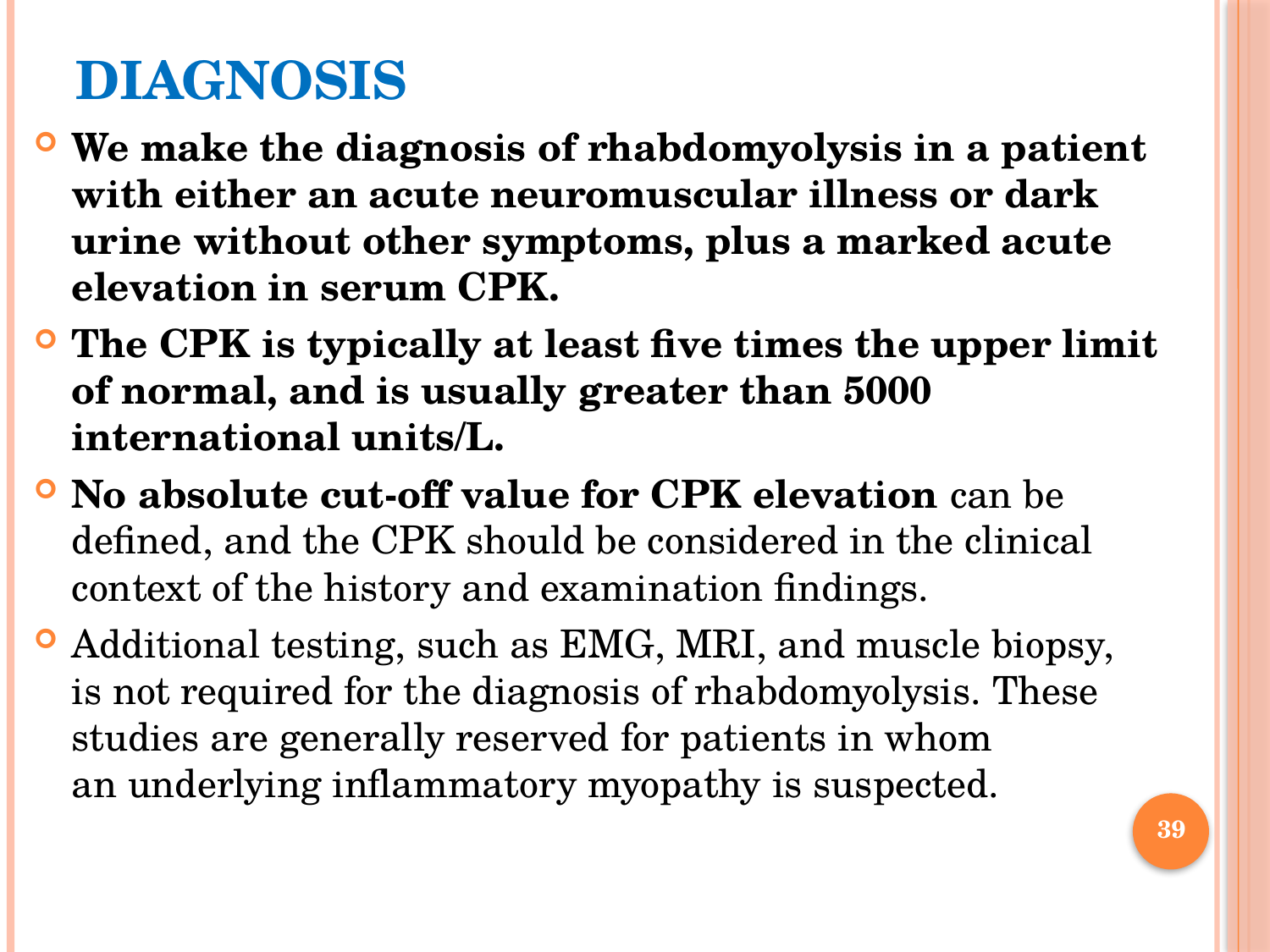

# Diagnosis
We make the diagnosis of rhabdomyolysis in a patient with either an acute neuromuscular illness or dark urine without other symptoms, plus a marked acute elevation in serum CPK.
The CPK is typically at least five times the upper limit of normal, and is usually greater than 5000 international units/L.
No absolute cut-off value for CPK elevation can be defined, and the CPK should be considered in the clinical context of the history and examination findings.
Additional testing, such as EMG, MRI, and muscle biopsy,
is not required for the diagnosis of rhabdomyolysis. These studies are generally reserved for patients in whom
an underlying inflammatory myopathy is suspected.
39